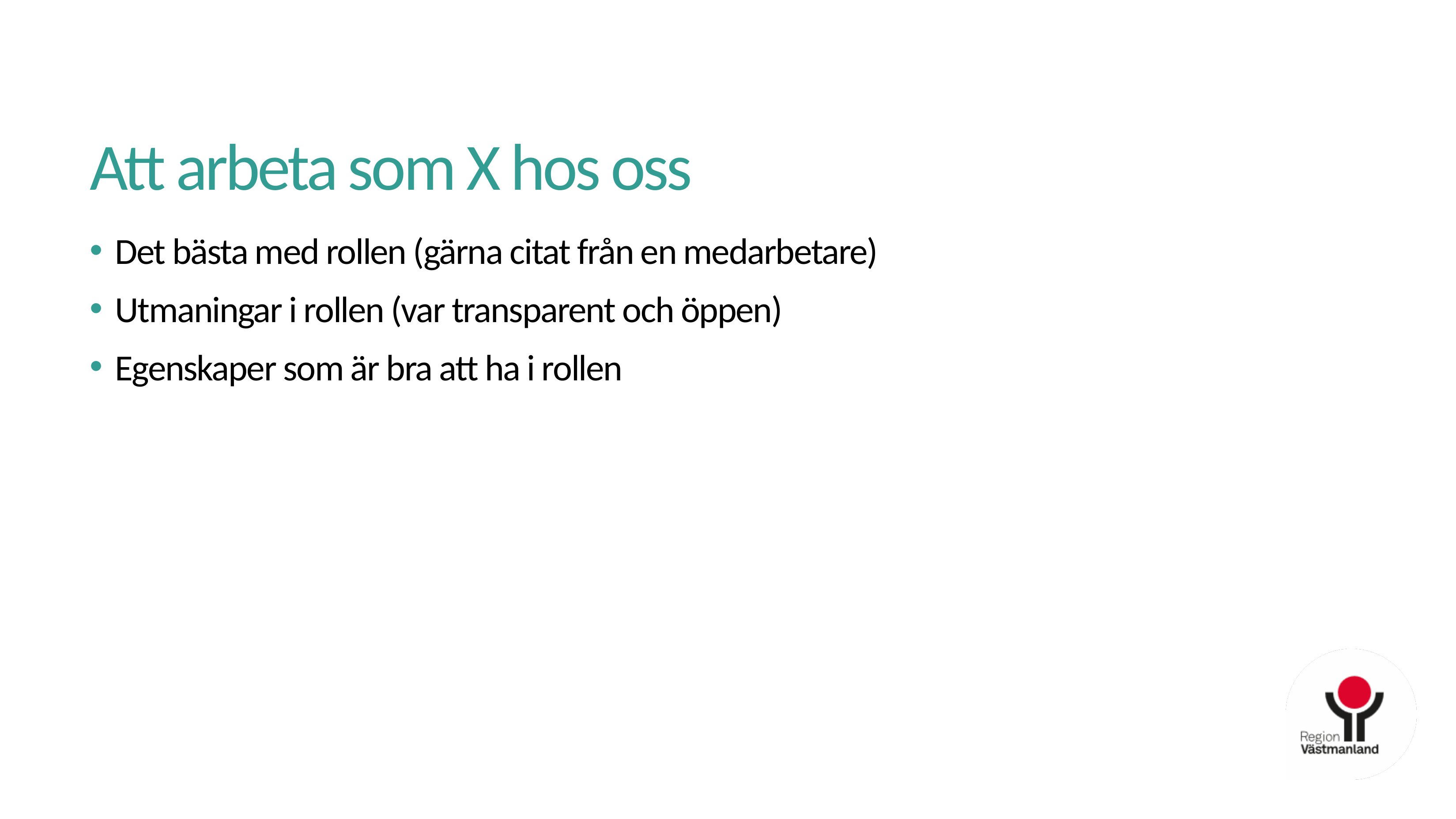

# Att arbeta som X hos oss
Det bästa med rollen (gärna citat från en medarbetare)
Utmaningar i rollen (var transparent och öppen)
Egenskaper som är bra att ha i rollen